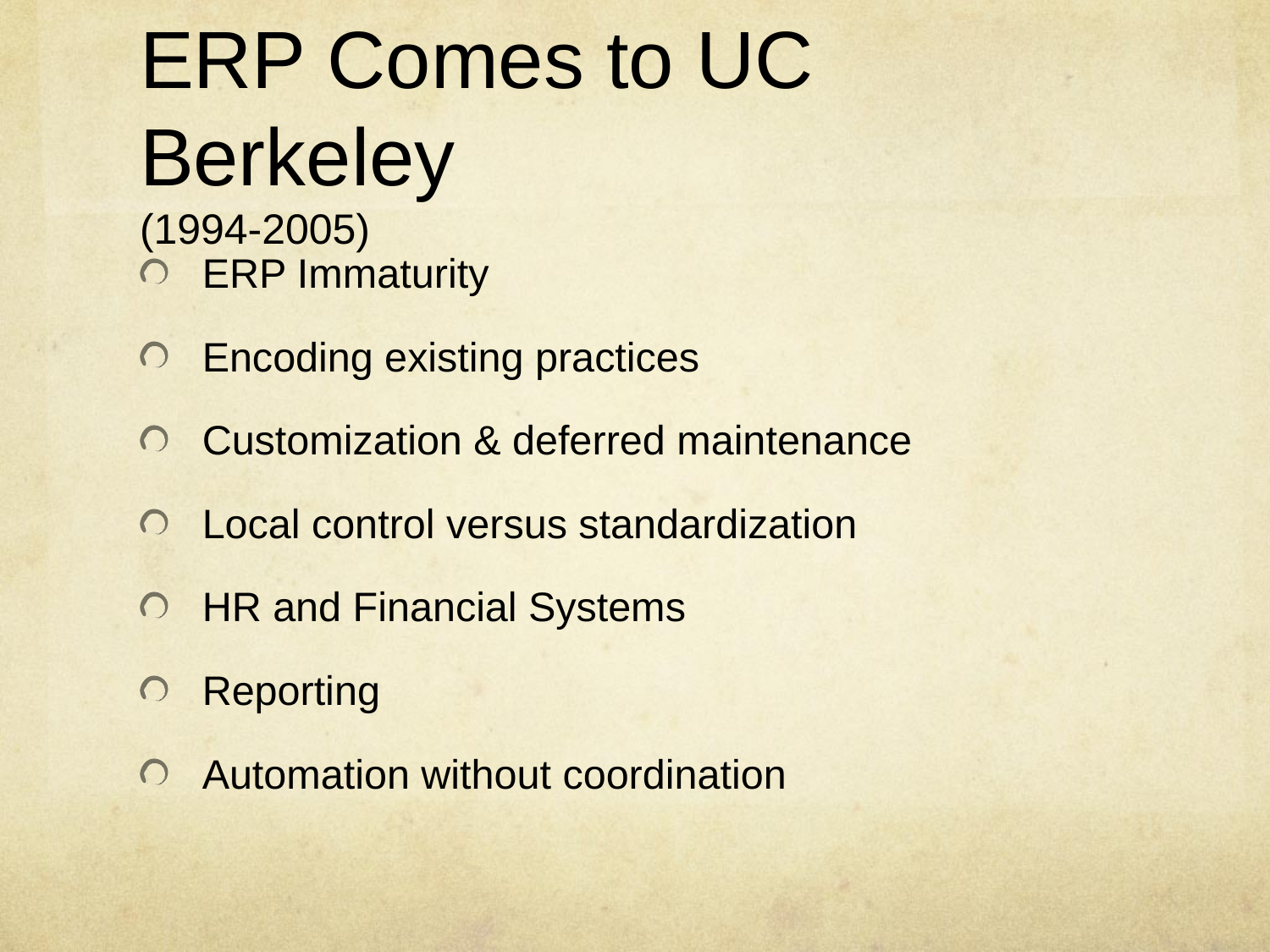

# ERP Comes to UC Berkeley (1994-2005)
ERP Immaturity
Encoding existing practices
Customization & deferred maintenance
Local control versus standardization
HR and Financial Systems
Reporting
Automation without coordination